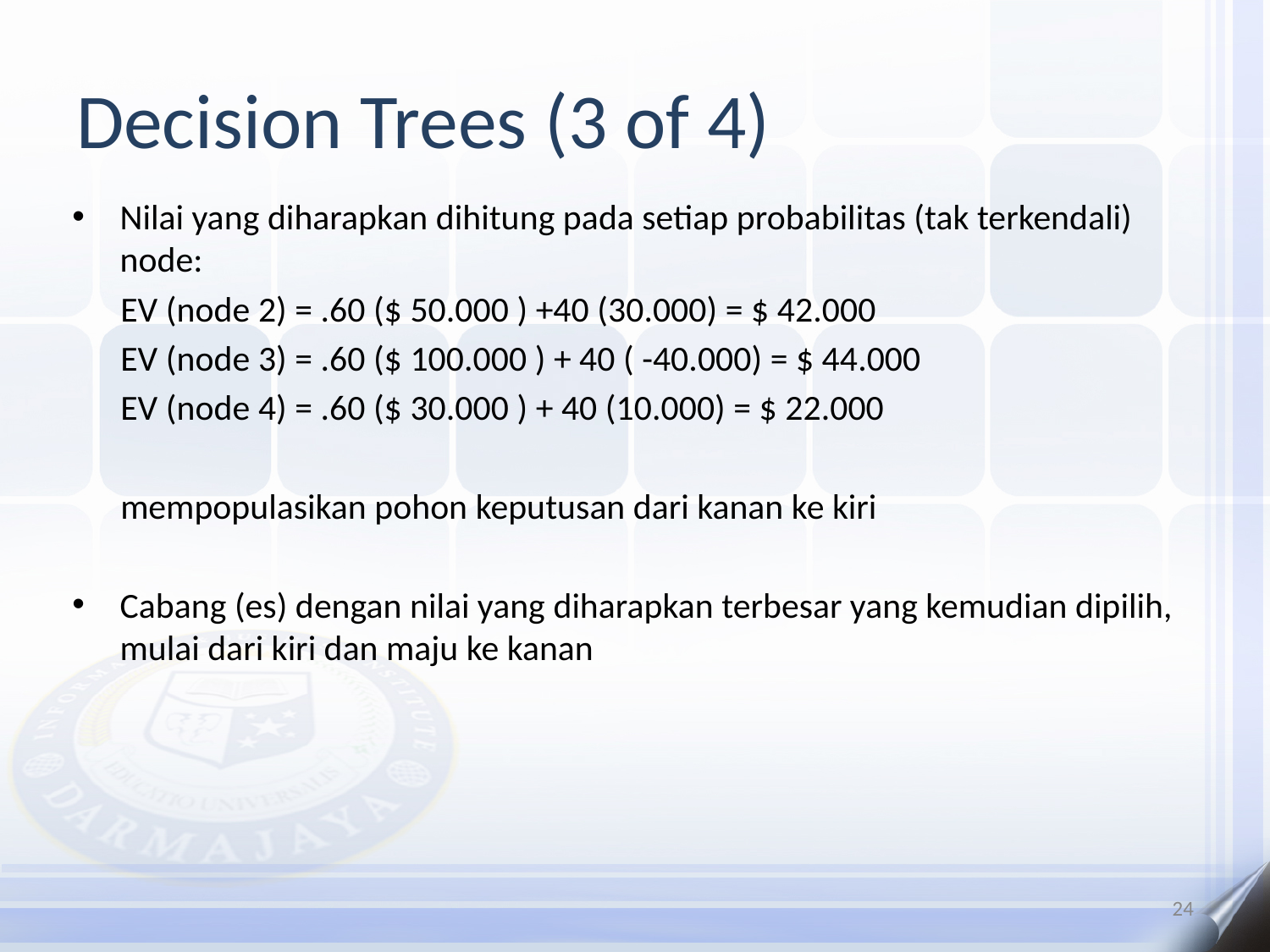

# Decision Trees (3 of 4)
Nilai yang diharapkan dihitung pada setiap probabilitas (tak terkendali) node:
      EV (node ​​2) = .60 ($ 50.000 ) +40 (30.000) = $ 42.000
      EV (node ​​3) = .60 ($ 100.000 ) + 40 ( -40.000) = $ 44.000
      EV (node ​​4) = .60 ($ 30.000 ) + 40 (10.000) = $ 22.000

      mempopulasikan pohon keputusan dari kanan ke kiri

Cabang (es) dengan nilai yang diharapkan terbesar yang kemudian dipilih, mulai dari kiri dan maju ke kanan
24